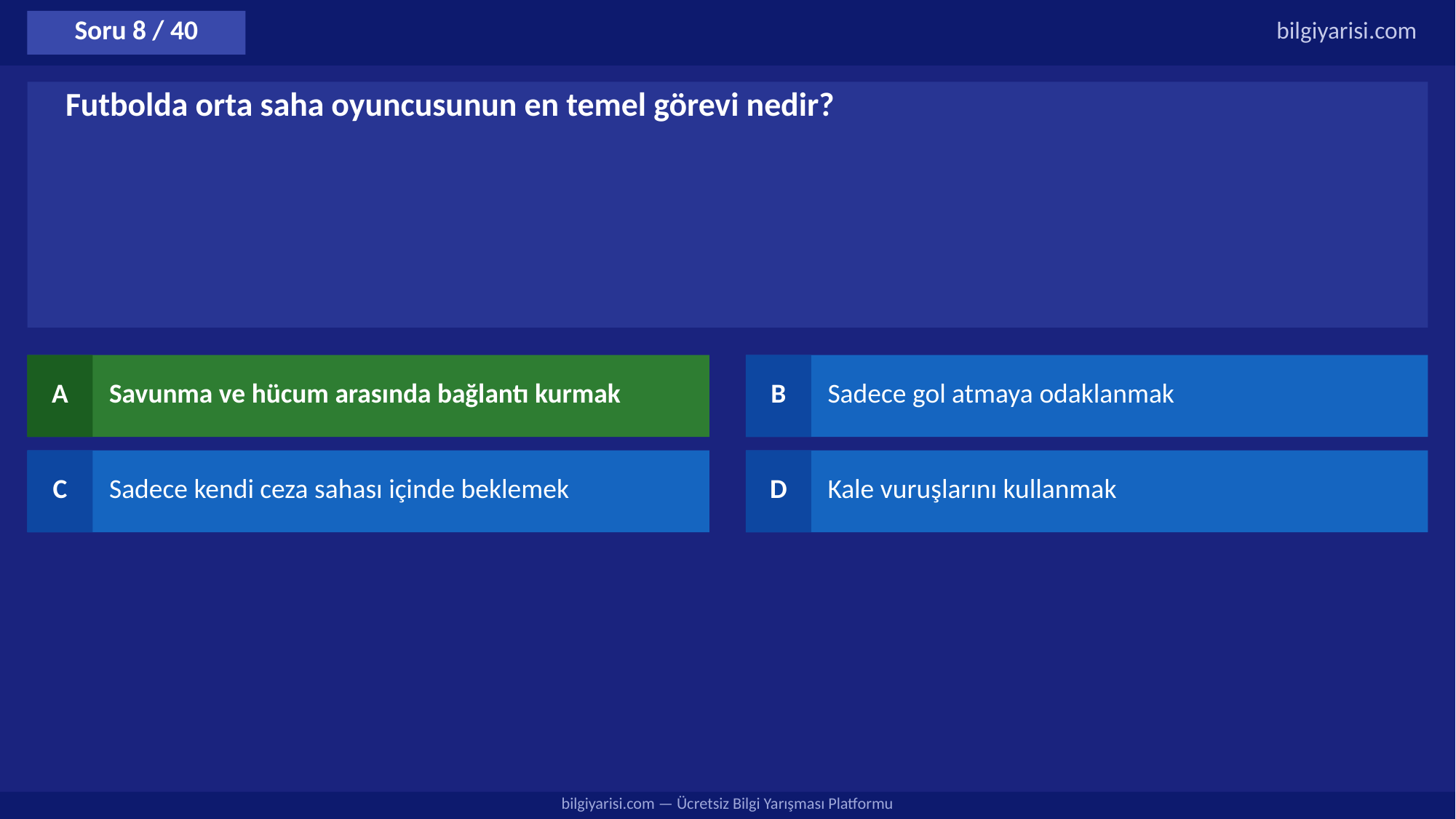

Soru 8 / 40
bilgiyarisi.com

Futbolda orta saha oyuncusunun en temel görevi nedir?

A
Savunma ve hücum arasında bağlantı kurmak

B
Sadece gol atmaya odaklanmak

C
Sadece kendi ceza sahası içinde beklemek

D
Kale vuruşlarını kullanmak
bilgiyarisi.com — Ücretsiz Bilgi Yarışması Platformu